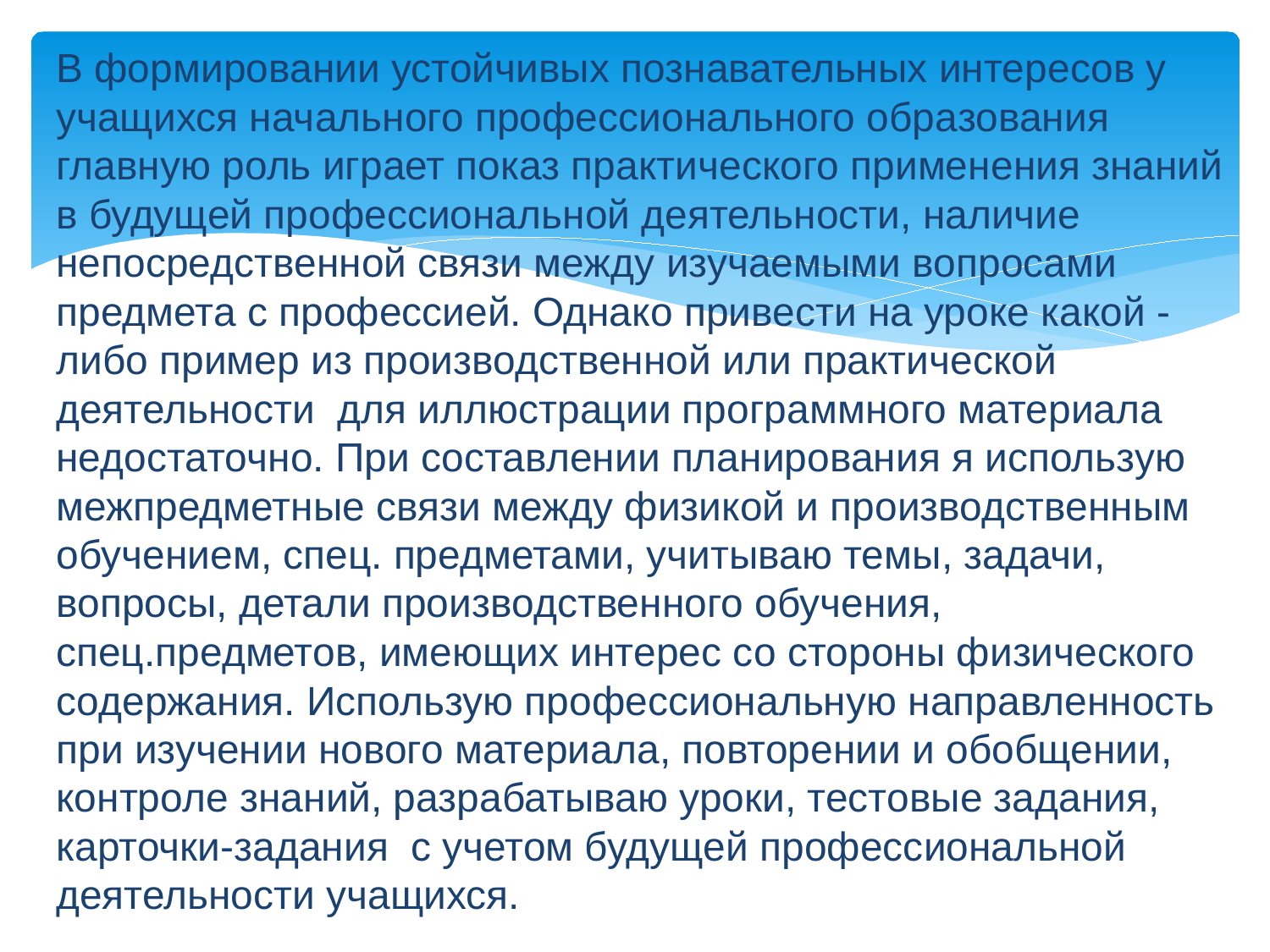

В формировании устойчивых познавательных интересов у учащихся начального профессионального образования главную роль играет показ практического применения знаний в будущей профессиональной деятельности, наличие непосредственной связи между изучаемыми вопросами предмета с профессией. Однако привести на уроке какой - либо пример из производственной или практической деятельности  для иллюстрации программного материала недостаточно. При составлении планирования я использую межпредметные связи между физикой и производственным обучением, спец. предметами, учитываю темы, задачи, вопросы, детали производственного обучения, спец.предметов, имеющих интерес со стороны физического содержания. Использую профессиональную направленность при изучении нового материала, повторении и обобщении, контроле знаний, разрабатываю уроки, тестовые задания, карточки-задания  с учетом будущей профессиональной деятельности учащихся.